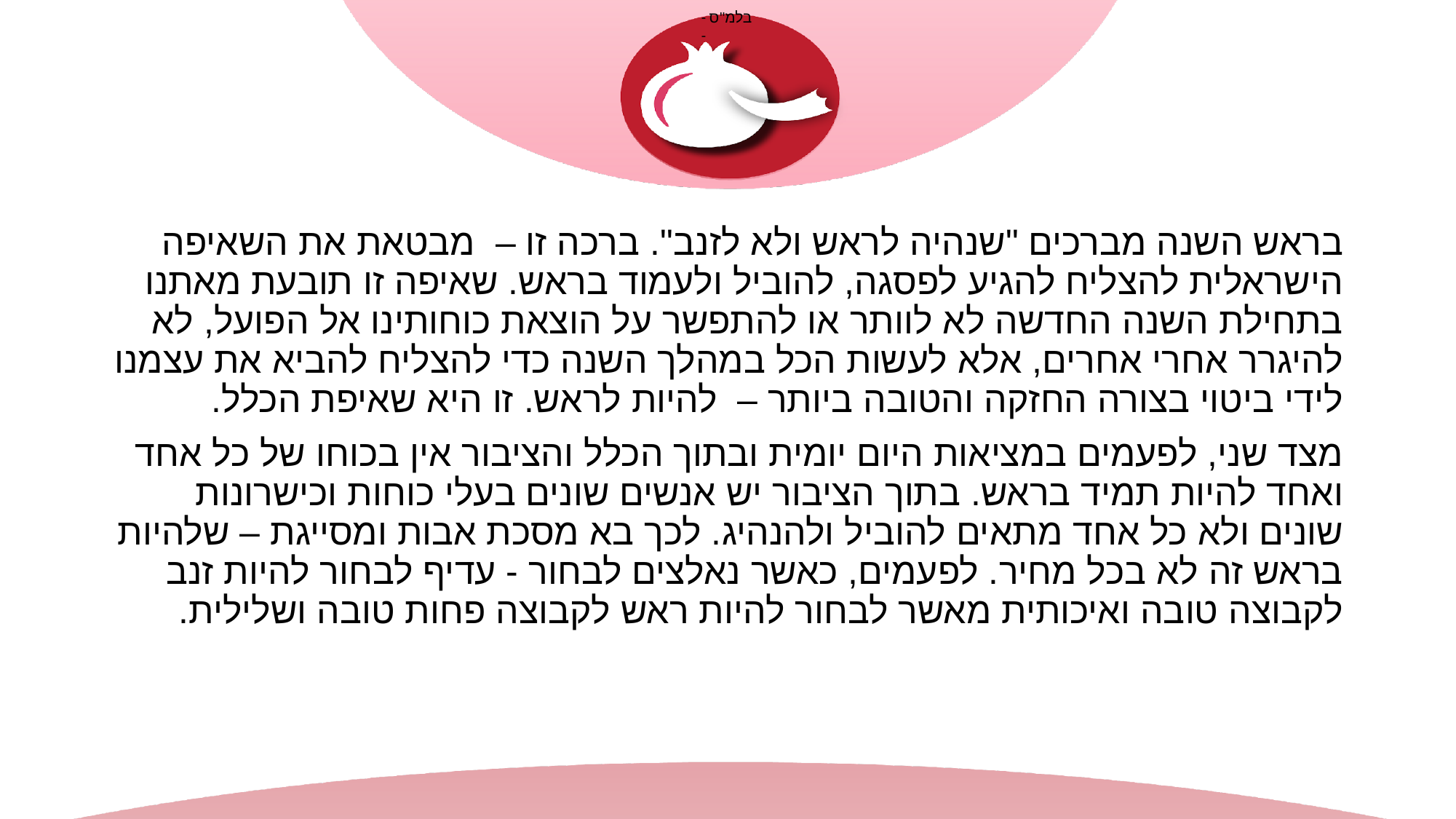

בראש השנה מברכים "שנהיה לראש ולא לזנב". ברכה זו –  מבטאת את השאיפה הישראלית להצליח להגיע לפסגה, להוביל ולעמוד בראש. שאיפה זו תובעת מאתנו בתחילת השנה החדשה לא לוותר או להתפשר על הוצאת כוחותינו אל הפועל, לא להיגרר אחרי אחרים, אלא לעשות הכל במהלך השנה כדי להצליח להביא את עצמנו לידי ביטוי בצורה החזקה והטובה ביותר –  להיות לראש. זו היא שאיפת הכלל.
מצד שני, לפעמים במציאות היום יומית ובתוך הכלל והציבור אין בכוחו של כל אחד ואחד להיות תמיד בראש. בתוך הציבור יש אנשים שונים בעלי כוחות וכישרונות שונים ולא כל אחד מתאים להוביל ולהנהיג. לכך בא מסכת אבות ומסייגת – שלהיות בראש זה לא בכל מחיר. לפעמים, כאשר נאלצים לבחור - עדיף לבחור להיות זנב לקבוצה טובה ואיכותית מאשר לבחור להיות ראש לקבוצה פחות טובה ושלילית.